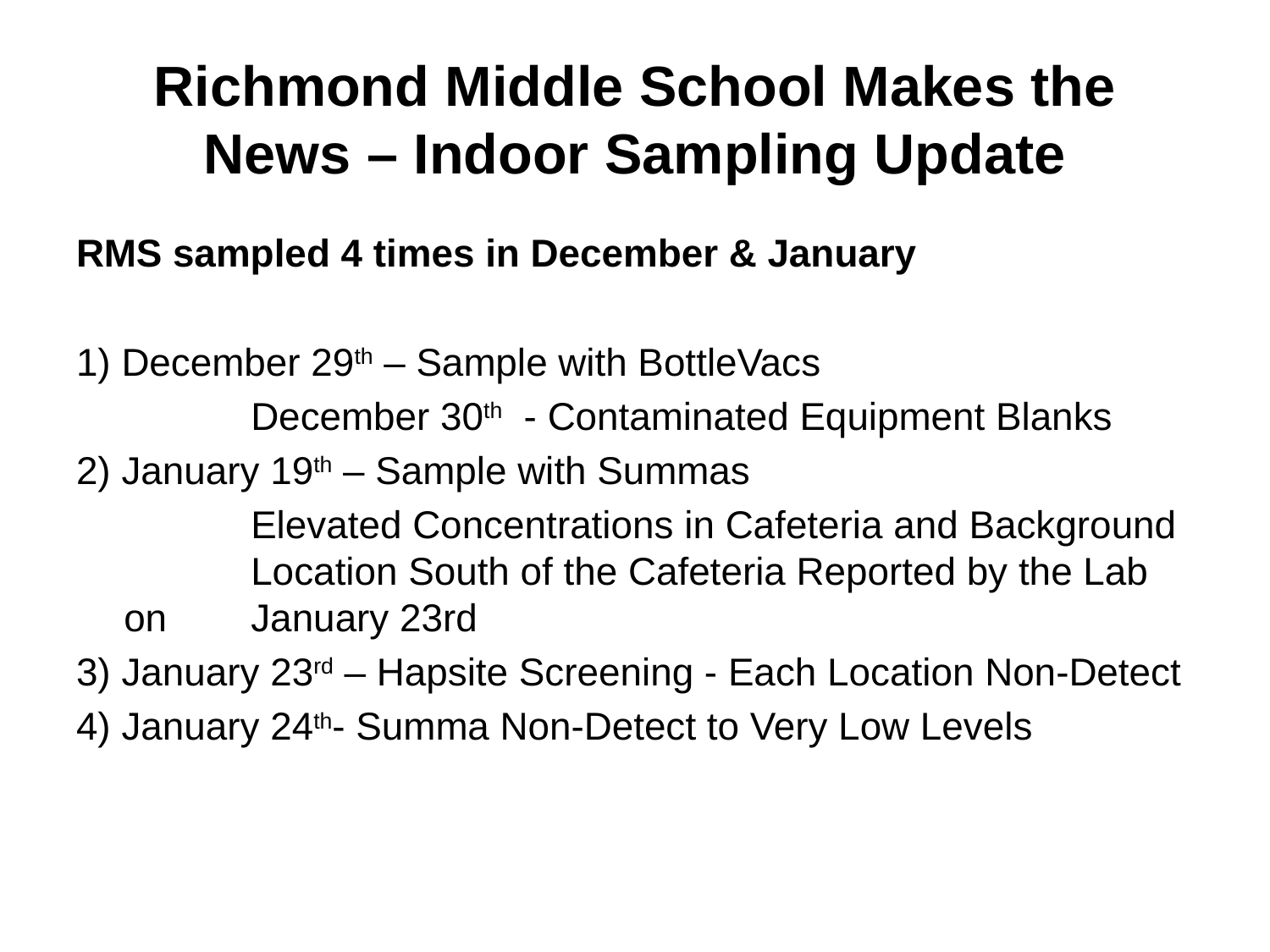

# Richmond Middle School Makes the News – Indoor Sampling Update
RMS sampled 4 times in December & January

1) December 29th – Sample with BottleVacs
		December 30th  - Contaminated Equipment Blanks
2) January 19th – Sample with Summas
		Elevated Concentrations in Cafeteria and Background 	Location South of the Cafeteria Reported by the Lab on 	January 23rd
3) January 23rd – Hapsite Screening - Each Location Non-Detect
4) January 24th- Summa Non-Detect to Very Low Levels